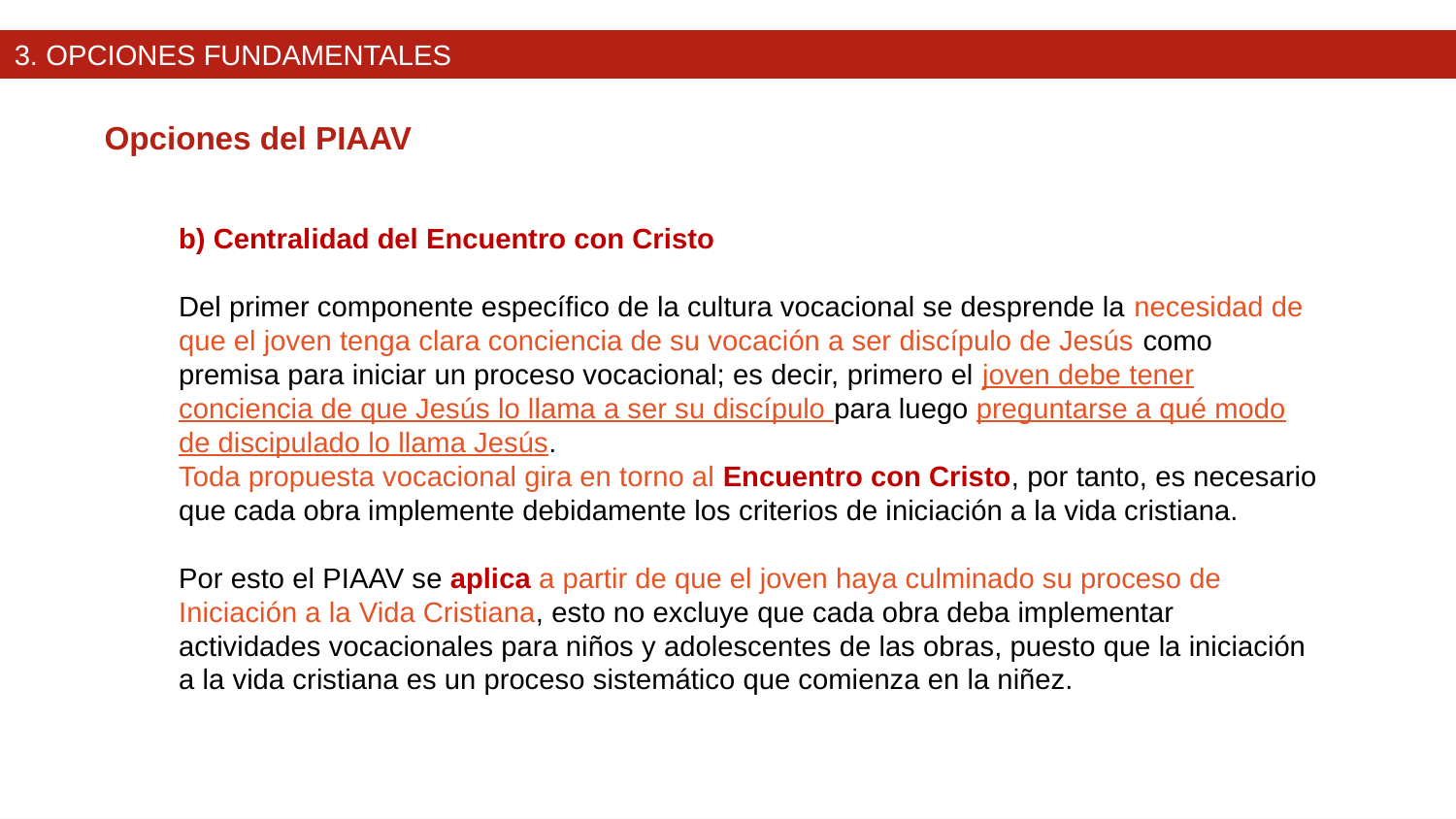

3. Opciones fundamentales
Opciones del PIAAV
b) Centralidad del Encuentro con Cristo

Del primer componente específico de la cultura vocacional se desprende la necesidad de que el joven tenga clara conciencia de su vocación a ser discípulo de Jesús como premisa para iniciar un proceso vocacional; es decir, primero el joven debe tener conciencia de que Jesús lo llama a ser su discípulo para luego preguntarse a qué modo de discipulado lo llama Jesús.
Toda propuesta vocacional gira en torno al Encuentro con Cristo, por tanto, es necesario que cada obra implemente debidamente los criterios de iniciación a la vida cristiana.

Por esto el PIAAV se aplica a partir de que el joven haya culminado su proceso de Iniciación a la Vida Cristiana, esto no excluye que cada obra deba implementar actividades vocacionales para niños y adolescentes de las obras, puesto que la iniciación a la vida cristiana es un proceso sistemático que comienza en la niñez.